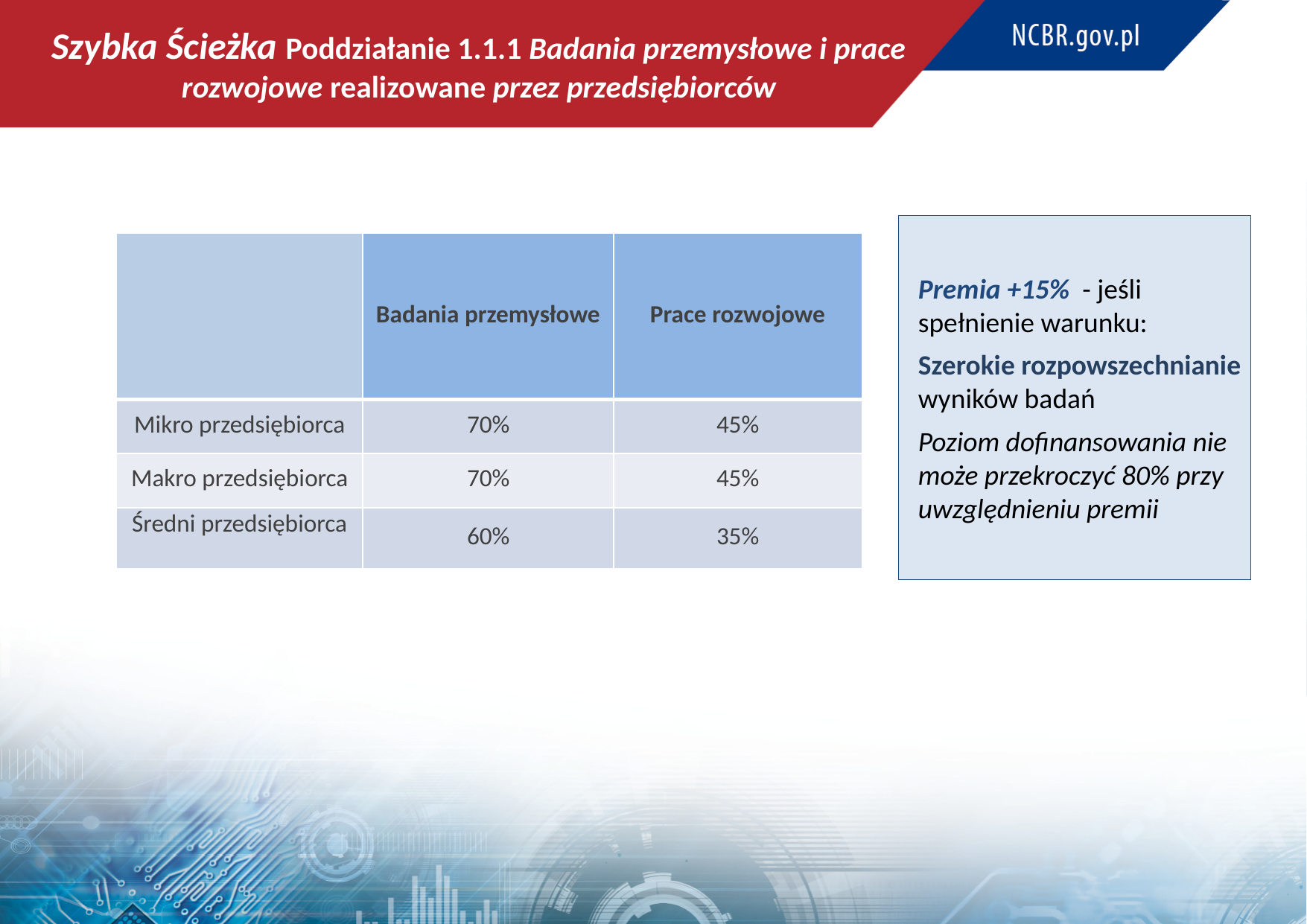

Szybka Ścieżka Poddziałanie 1.1.1 Badania przemysłowe i prace rozwojowe realizowane przez przedsiębiorców
Premia +15%  - jeśli spełnienie warunku:
Szerokie rozpowszechnianie wyników badań
Poziom dofinansowania nie może przekroczyć 80% przy uwzględnieniu premii
|  | Badania przemysłowe | Prace rozwojowe |
| --- | --- | --- |
| Mikro przedsiębiorca | 70% | 45% |
| Makro przedsiębiorca | 70% | 45% |
| Średni przedsiębiorca | 60% | 35% |